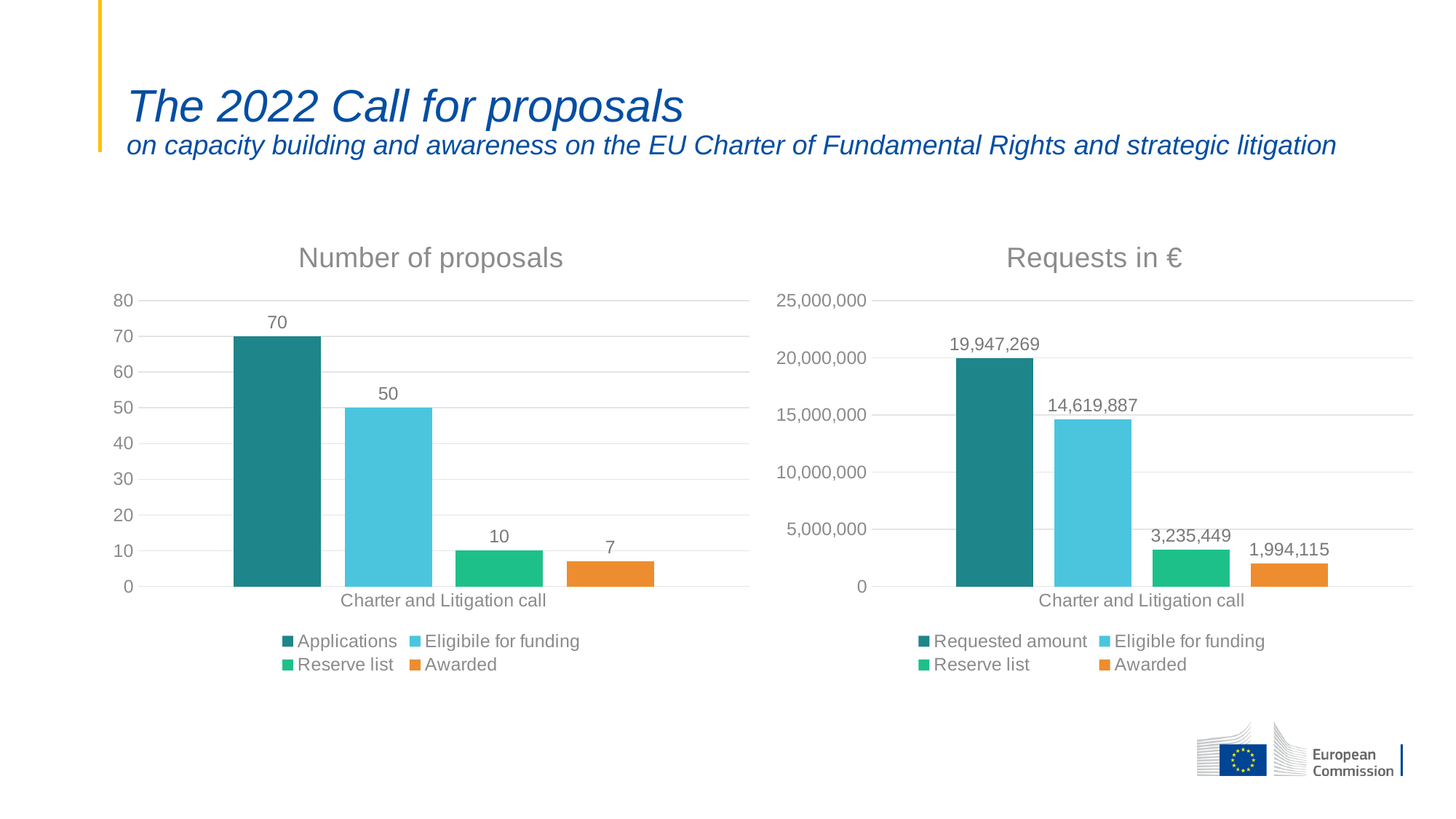

# The 2022 Call for proposals on capacity building and awareness on the EU Charter of Fundamental Rights and strategic litigation

### Chart: Number of proposals

| Category | Applications | Eligibile for funding | Reserve list | Awarded |
|---|---|---|---|---|
| Charter and Litigation call | 70.0 | 50.0 | 10.0 | 7.0 |

### Chart: Requests in €

| Category | Requested amount | Eligible for funding  | Reserve list | Awarded |
|---|---|---|---|---|
| Charter and Litigation call | 19947269.0 | 14619887.0 | 3235449.0 | 1994115.0 |